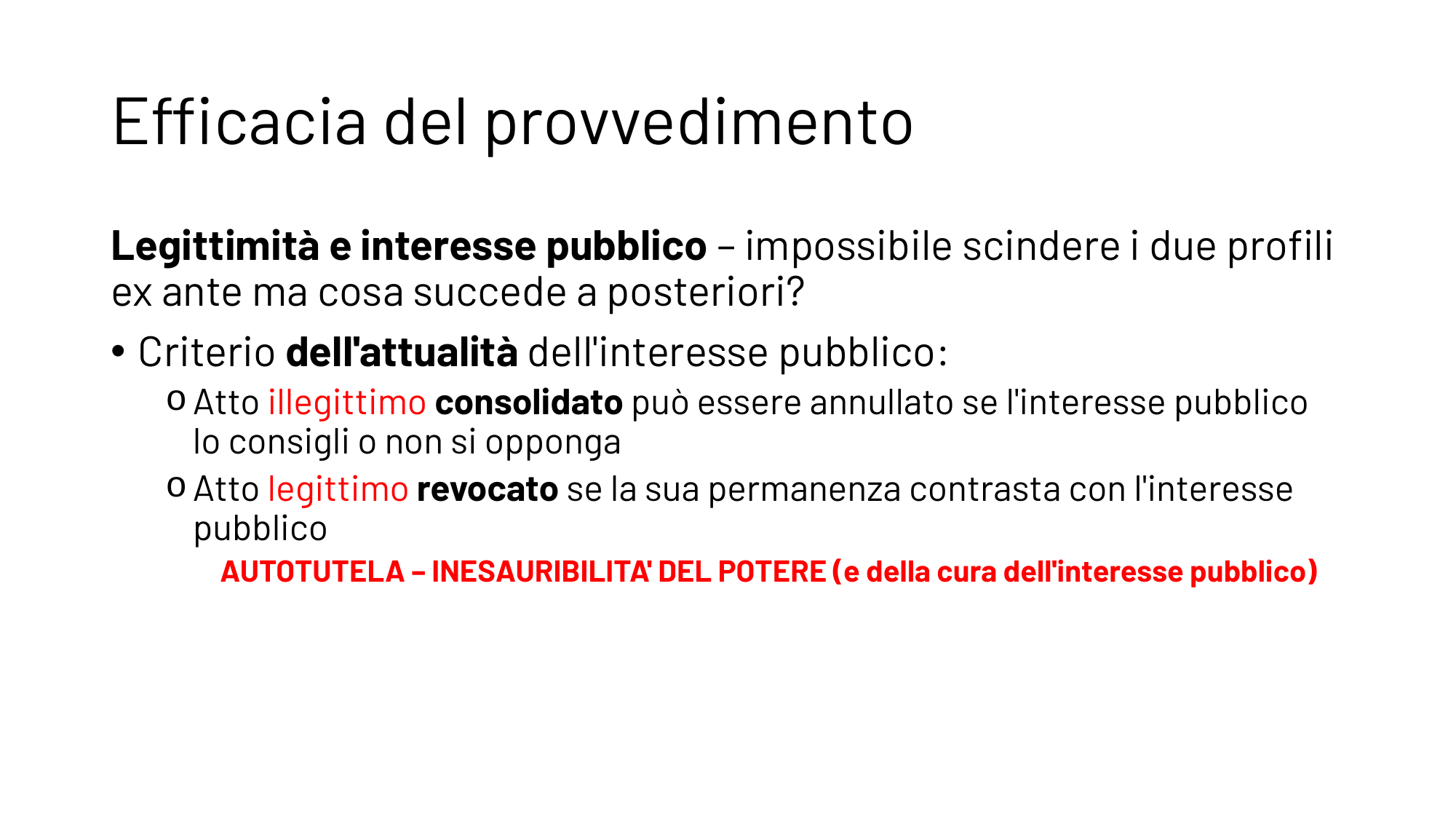

# Efficacia del provvedimento
Legittimità e interesse pubblico – impossibile scindere i due profili ex ante ma cosa succede a posteriori?
Criterio dell'attualità dell'interesse pubblico:
Atto illegittimo consolidato può essere annullato se l'interesse pubblico lo consigli o non si opponga
Atto legittimo revocato se la sua permanenza contrasta con l'interesse pubblico
AUTOTUTELA – INESAURIBILITA' DEL POTERE (e della cura dell'interesse pubblico)